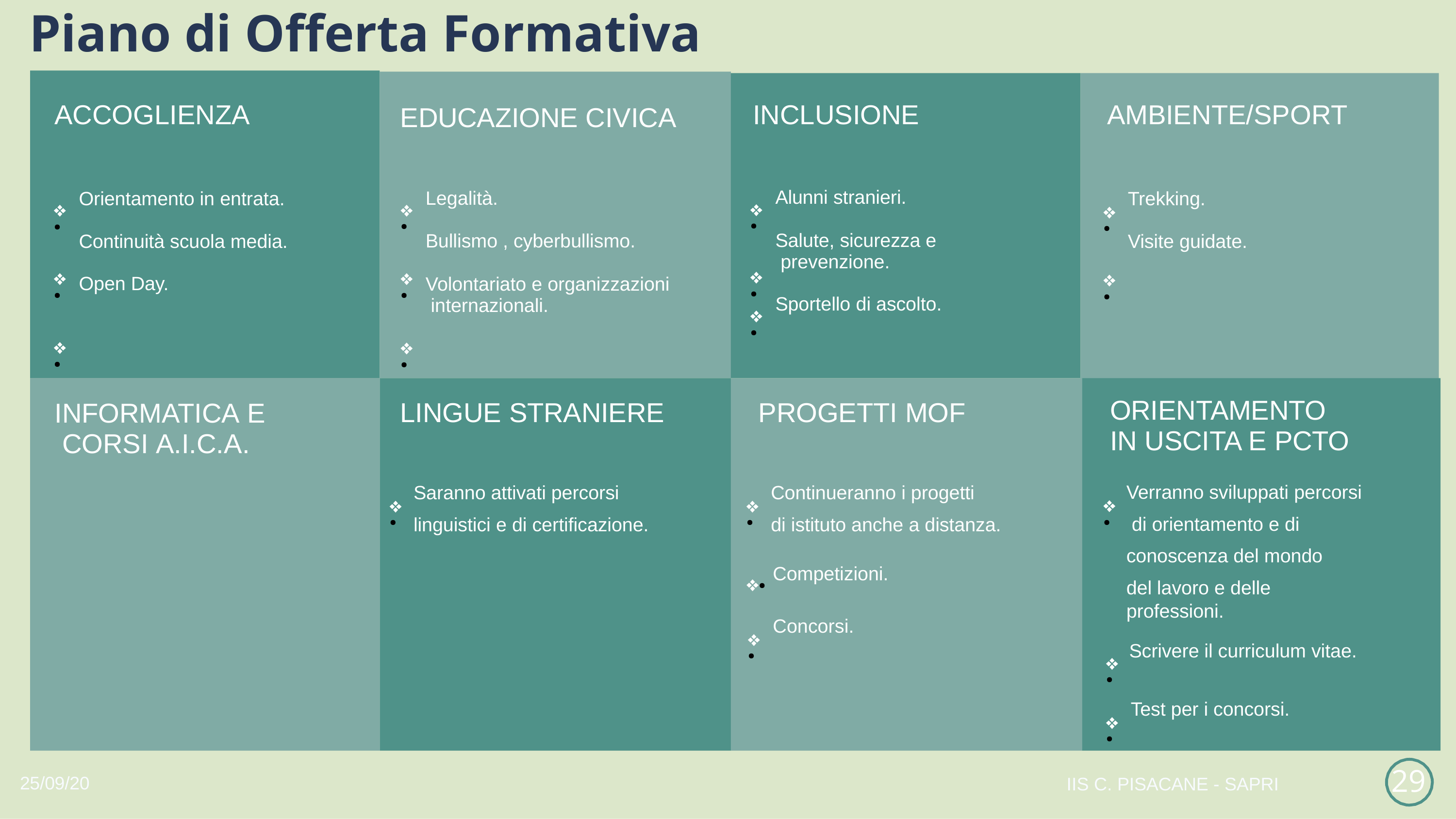

# Piano di Offerta Formativa

ACCOGLIENZA
INCLUSIONE
AMBIENTE/SPORT
EDUCAZIONE CIVICA
❖●
❖●
❖●
❖●
❖●
❖●
❖●
❖●
❖●
❖●
Alunni stranieri.
Legalità.
Orientamento in entrata.
Trekking.
Salute, sicurezza e  prevenzione.
Bullismo , cyberbullismo.
Continuità scuola media.
Visite guidate.
Volontariato e organizzazioni  internazionali.
Open Day.
❖●
Sportello di ascolto.

ORIENTAMENTO  IN USCITA E PCTO
INFORMATICA E  CORSI A.I.C.A.
LINGUE STRANIERE
PROGETTI MOF
❖●
❖●
❖●
Verranno sviluppati percorsi  di orientamento e di  conoscenza del mondo
del lavoro e delle professioni.
Saranno attivati percorsi  linguistici e di certificazione.
Continueranno i progetti
di istituto anche a distanza.
❖●
Competizioni.
❖●
Concorsi.
❖●
Scrivere il curriculum vitae.
❖●
Test per i concorsi.
29

25/09/20
IIS C. PISACANE - SAPRI